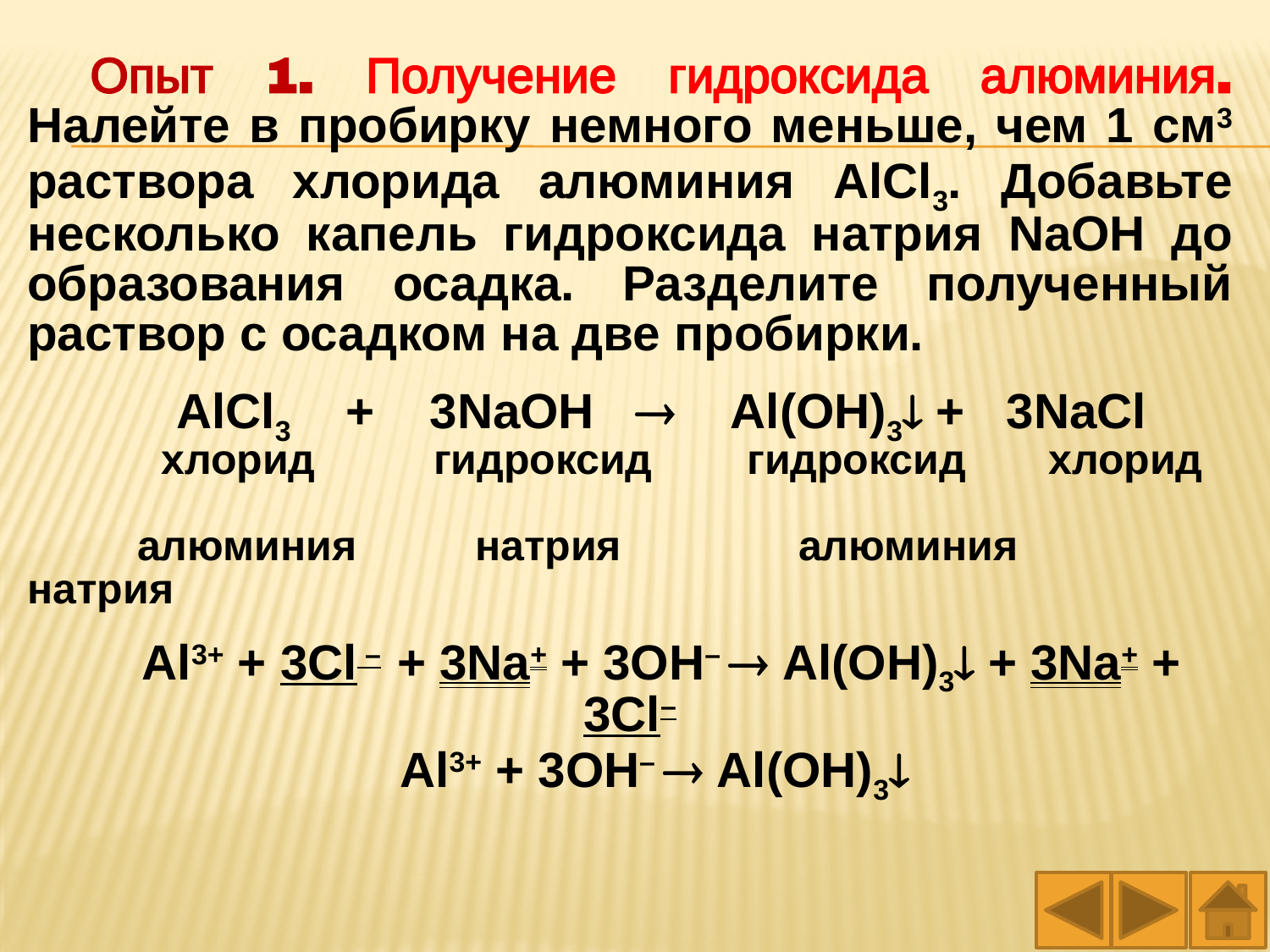

Опыт 1. Получение гидроксида алюминия. Налейте в пробирку немного меньше, чем 1 см3 раствора хлорида алюминия AlCl3. Добавьте несколько капель гидроксида натрия NaOH до образования осадка. Разделите полученный раствор с осадком на две пробирки.

AlCl3    +    3NaOH   →    Al(OH)3↓ +   3NаCl
      хлорид          гидроксид        гидроксид       хлорид
    алюминия          натрия               алюминия           натрия

Al3+ + 3Cl –  + 3Na+ + 3OH– → Al(OH)3↓ + 3Nа+ + 3Cl–
Al3+ + 3OH– → Al(OH)3↓